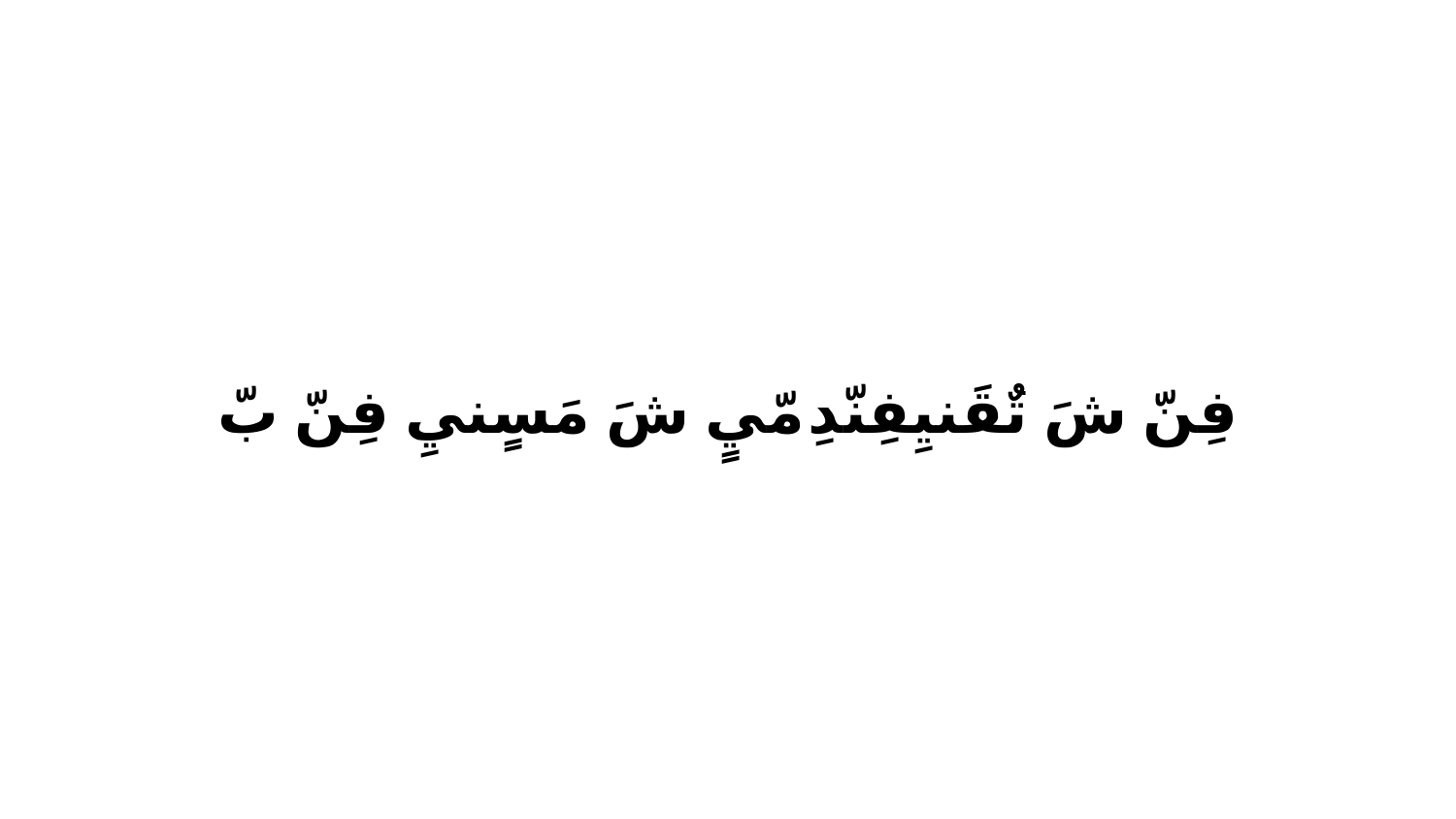

فِنّ شَ تٌقَنيِفِنّدِ مّيٍ شَ مَسٍنيِ فِنّ بّ